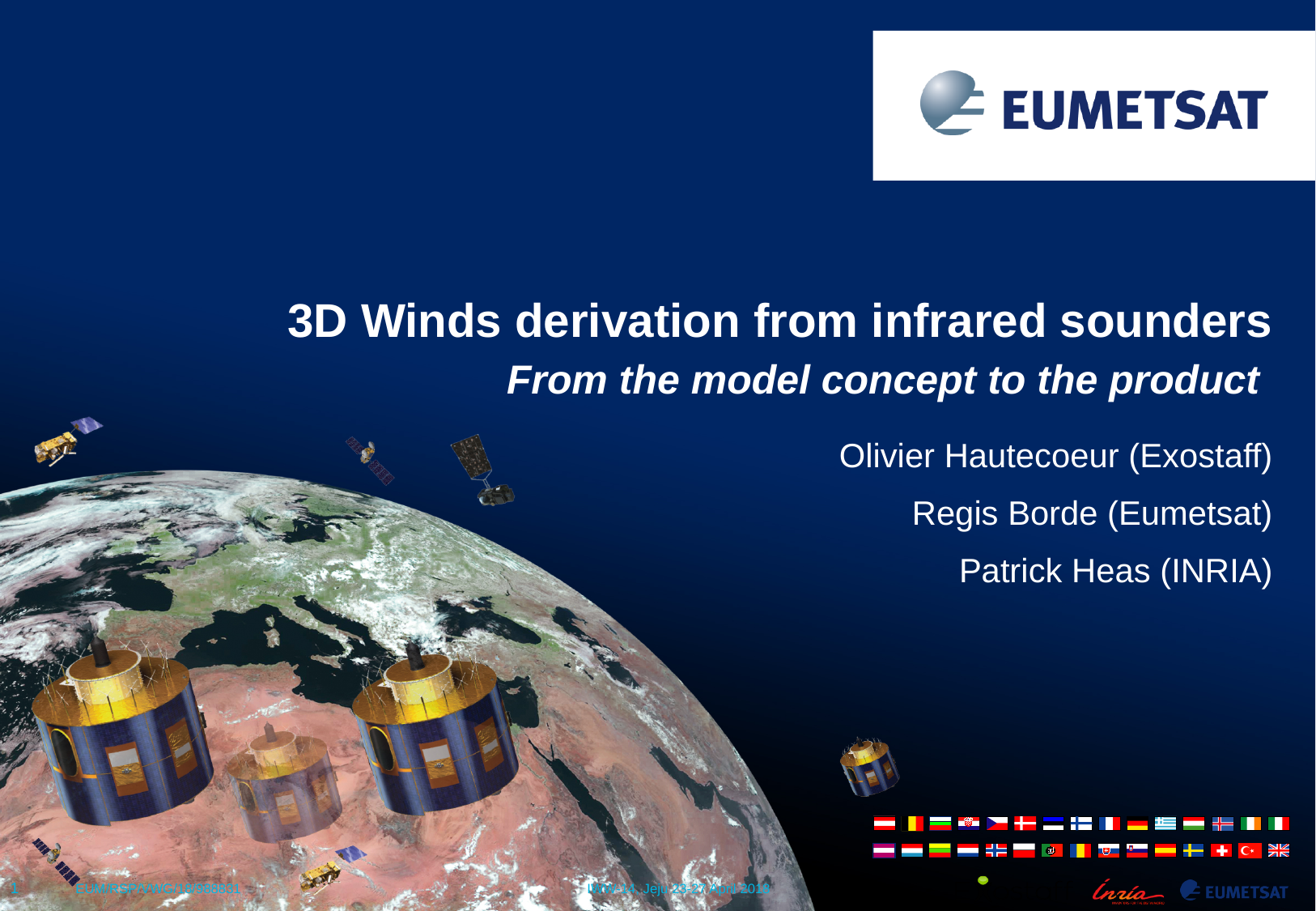

3D Winds derivation from infrared sounders
From the model concept to the product
Olivier Hautecoeur (Exostaff)
Regis Borde (Eumetsat)
Patrick Heas (INRIA)